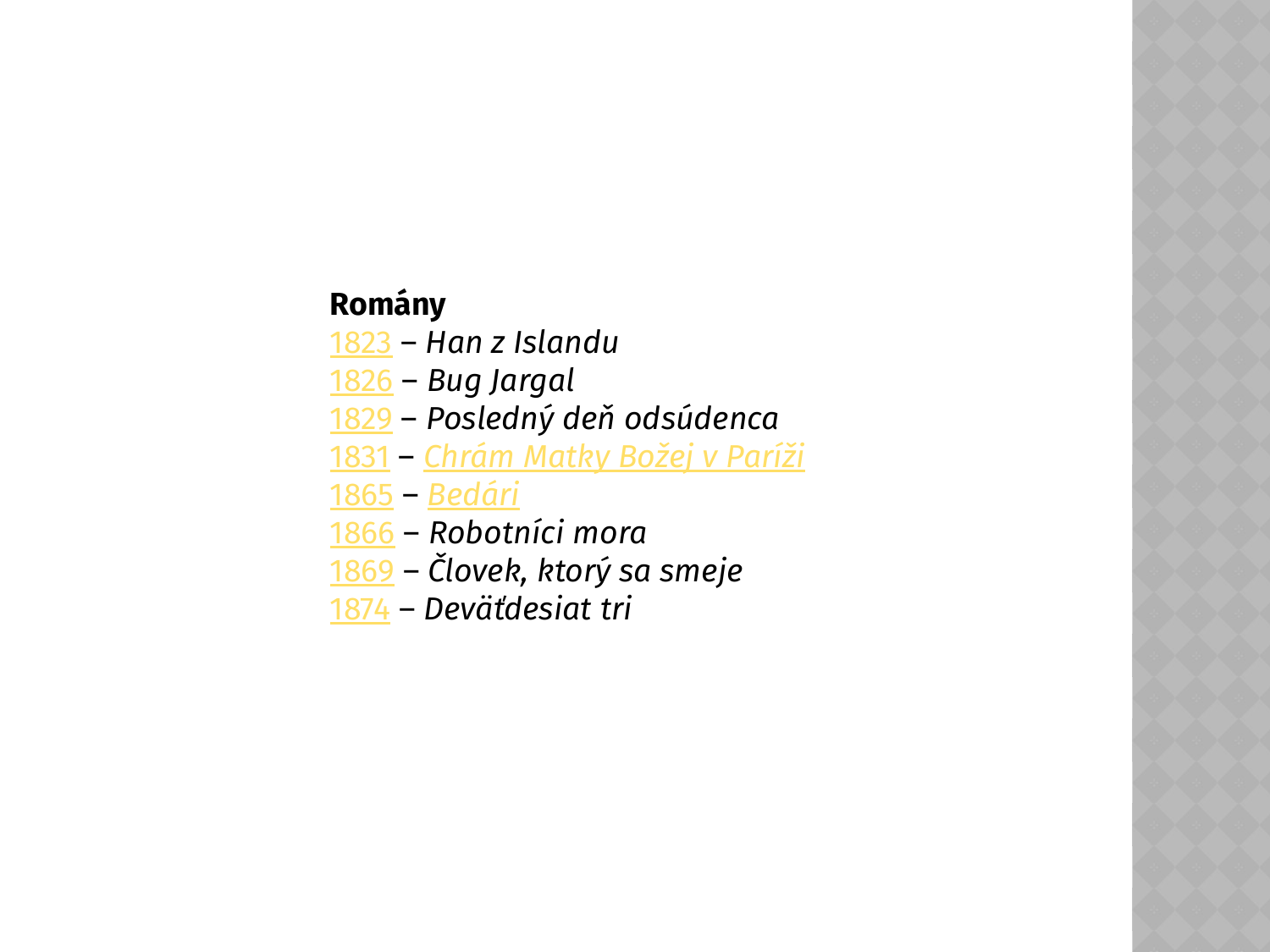

Romány
1823 – Han z Islandu
1826 – Bug Jargal
1829 – Posledný deň odsúdenca
1831 – Chrám Matky Božej v Paríži
1865 – Bedári
1866 – Robotníci mora
1869 – Človek, ktorý sa smeje
1874 – Deväťdesiat tri